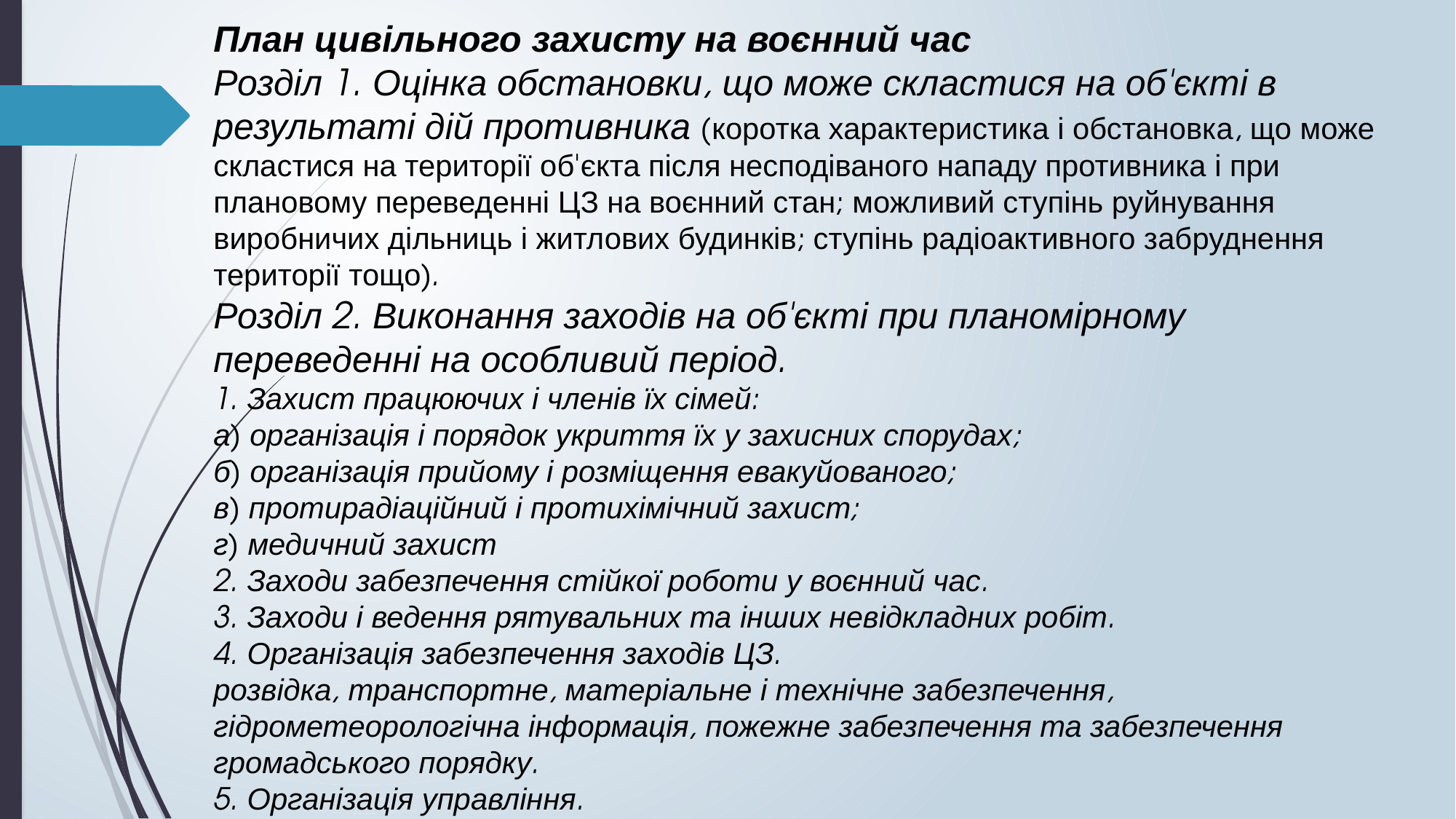

План цивільного захисту на воєнний час
Розділ 1. Оцінка обстановки, що може скластися на об'єкті в
результаті дій противника (коротка характеристика і обстановка, що може скластися на території об'єкта після несподіваного нападу противника і при плановому переведенні ЦЗ на воєнний стан; можливий ступінь руйнування виробничих дільниць і житлових будинків; ступінь радіоактивного забруднення території тощо).
Розділ 2. Виконання заходів на об'єкті при планомірному
переведенні на особливий період.
1. Захист працюючих і членів їх сімей:
а) організація і порядок укриття їх у захисних спорудах;
б) організація прийому і розміщення евакуйованого;
в) протирадіаційний і протихімічний захист;
г) медичний захист
2. Заходи забезпечення стійкої роботи у воєнний час.
3. Заходи і ведення рятувальних та інших невідкладних робіт.
4. Організація забезпечення заходів ЦЗ.
розвідка, транспортне, матеріальне і технічне забезпечення, гідрометеорологічна інформація, пожежне забезпечення та забезпечення громадського порядку.
5. Організація управління.